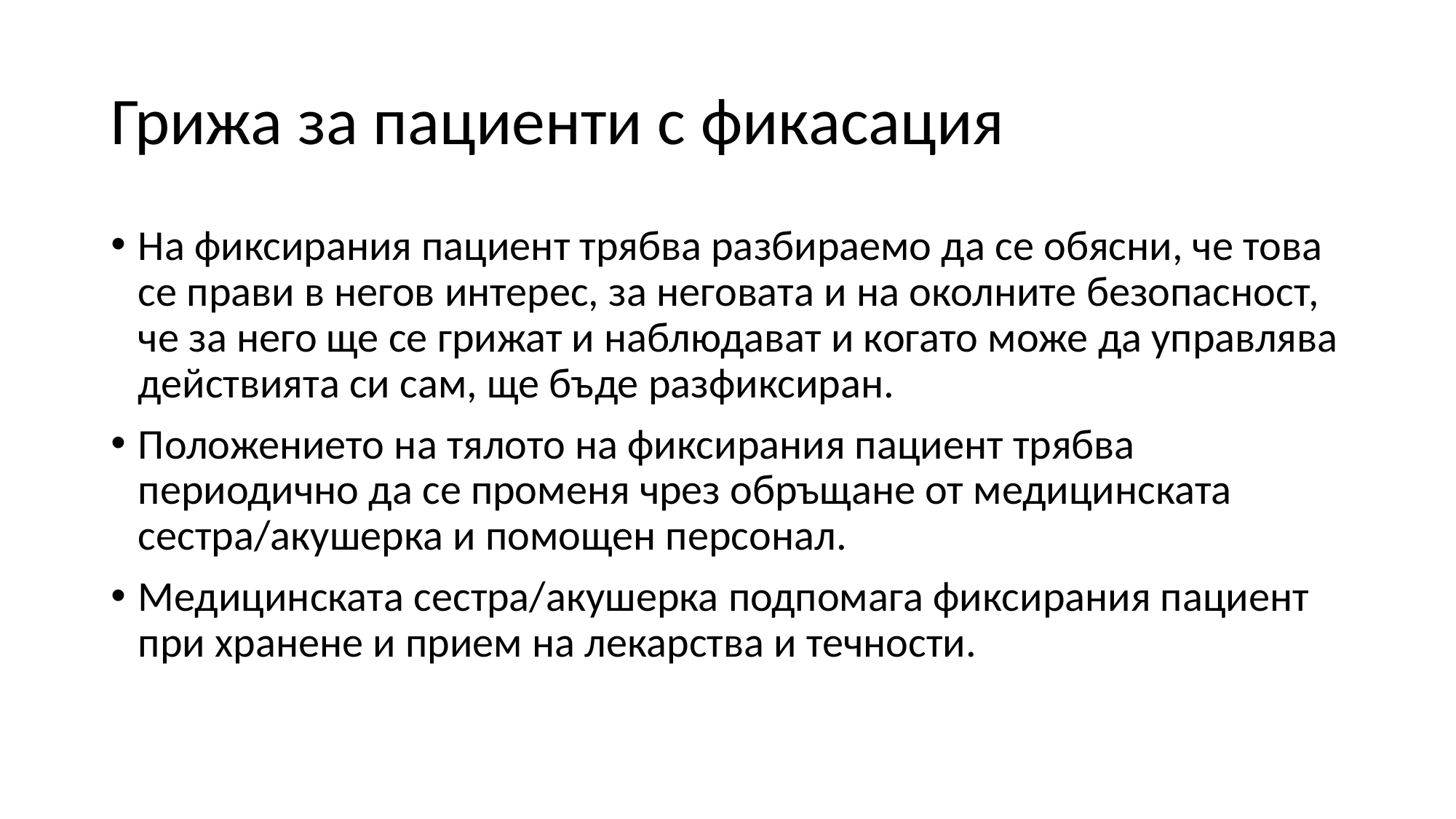

# Грижа за пациенти с фикасация
На фиксирания пациент трябва разбираемо да се обясни, че това се прави в негов интерес, за неговата и на околните безопасност, че за него ще се грижат и наблюдават и когато може да управлява действията си сам, ще бъде разфиксиран.
Положението на тялото на фиксирания пациент трябва периодично да се променя чрез обръщане от медицинската сестра/акушерка и помощен персонал.
Медицинската сестра/акушерка подпомага фиксирания пациент при хранене и прием на лекарства и течности.